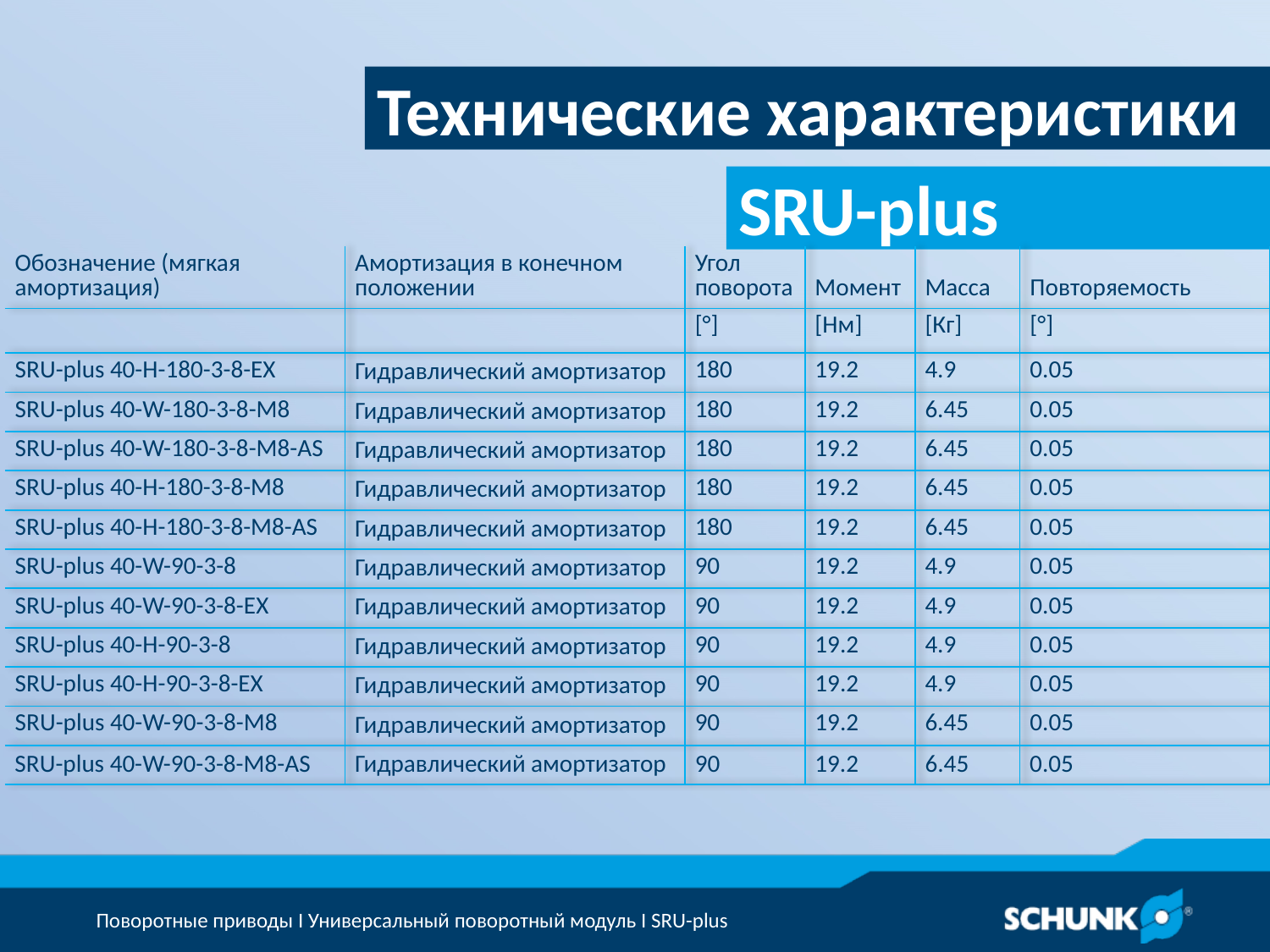

Технические характеристики
| Обозначение (мягкая амортизация) | Амортизация в конечном положении | Угол поворота | Момент | Масса | Повторяемость |
| --- | --- | --- | --- | --- | --- |
|  |  | [°] | [Нм] | [Кг] | [°] |
| SRU-plus 40-H-180-3-8-EX | Гидравлический амортизатор | 180 | 19.2 | 4.9 | 0.05 |
| SRU-plus 40-W-180-3-8-M8 | Гидравлический амортизатор | 180 | 19.2 | 6.45 | 0.05 |
| SRU-plus 40-W-180-3-8-M8-AS | Гидравлический амортизатор | 180 | 19.2 | 6.45 | 0.05 |
| SRU-plus 40-H-180-3-8-M8 | Гидравлический амортизатор | 180 | 19.2 | 6.45 | 0.05 |
| SRU-plus 40-H-180-3-8-M8-AS | Гидравлический амортизатор | 180 | 19.2 | 6.45 | 0.05 |
| SRU-plus 40-W-90-3-8 | Гидравлический амортизатор | 90 | 19.2 | 4.9 | 0.05 |
| SRU-plus 40-W-90-3-8-EX | Гидравлический амортизатор | 90 | 19.2 | 4.9 | 0.05 |
| SRU-plus 40-H-90-3-8 | Гидравлический амортизатор | 90 | 19.2 | 4.9 | 0.05 |
| SRU-plus 40-H-90-3-8-EX | Гидравлический амортизатор | 90 | 19.2 | 4.9 | 0.05 |
| SRU-plus 40-W-90-3-8-M8 | Гидравлический амортизатор | 90 | 19.2 | 6.45 | 0.05 |
| SRU-plus 40-W-90-3-8-M8-AS | Гидравлический амортизатор | 90 | 19.2 | 6.45 | 0.05 |